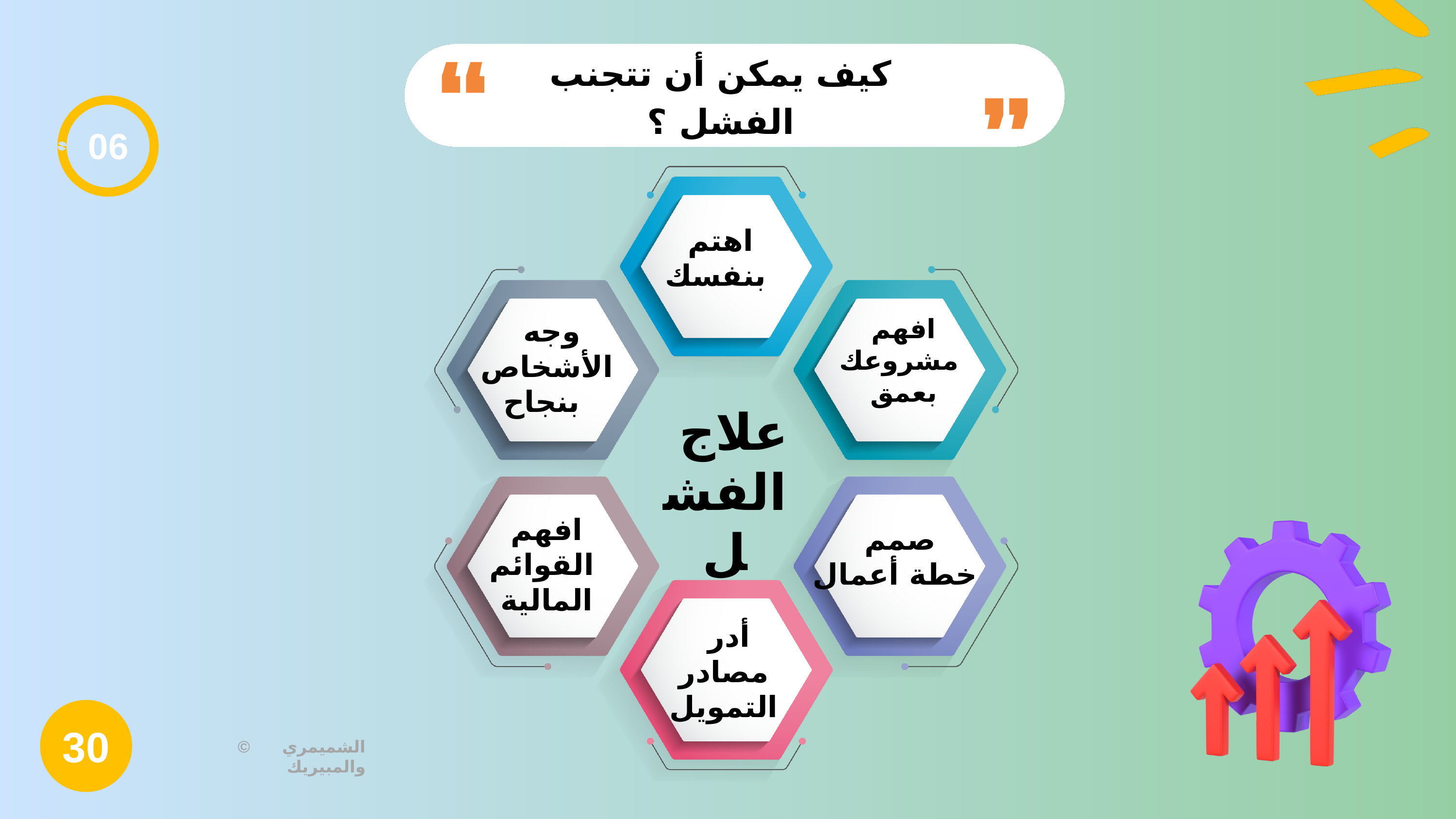

كيف يمكن أن تتجنب الفشل ؟

06

اهتم
 بنفسك
افهم
 مشروعك بعمق
وجه
الأشخاص
 بنجاح
علاج
الفشل
افهم
 القوائم المالية
صمم
خطة أعمال

أدر
مصادر التمويل

30
©       الشميمري والمبيريك